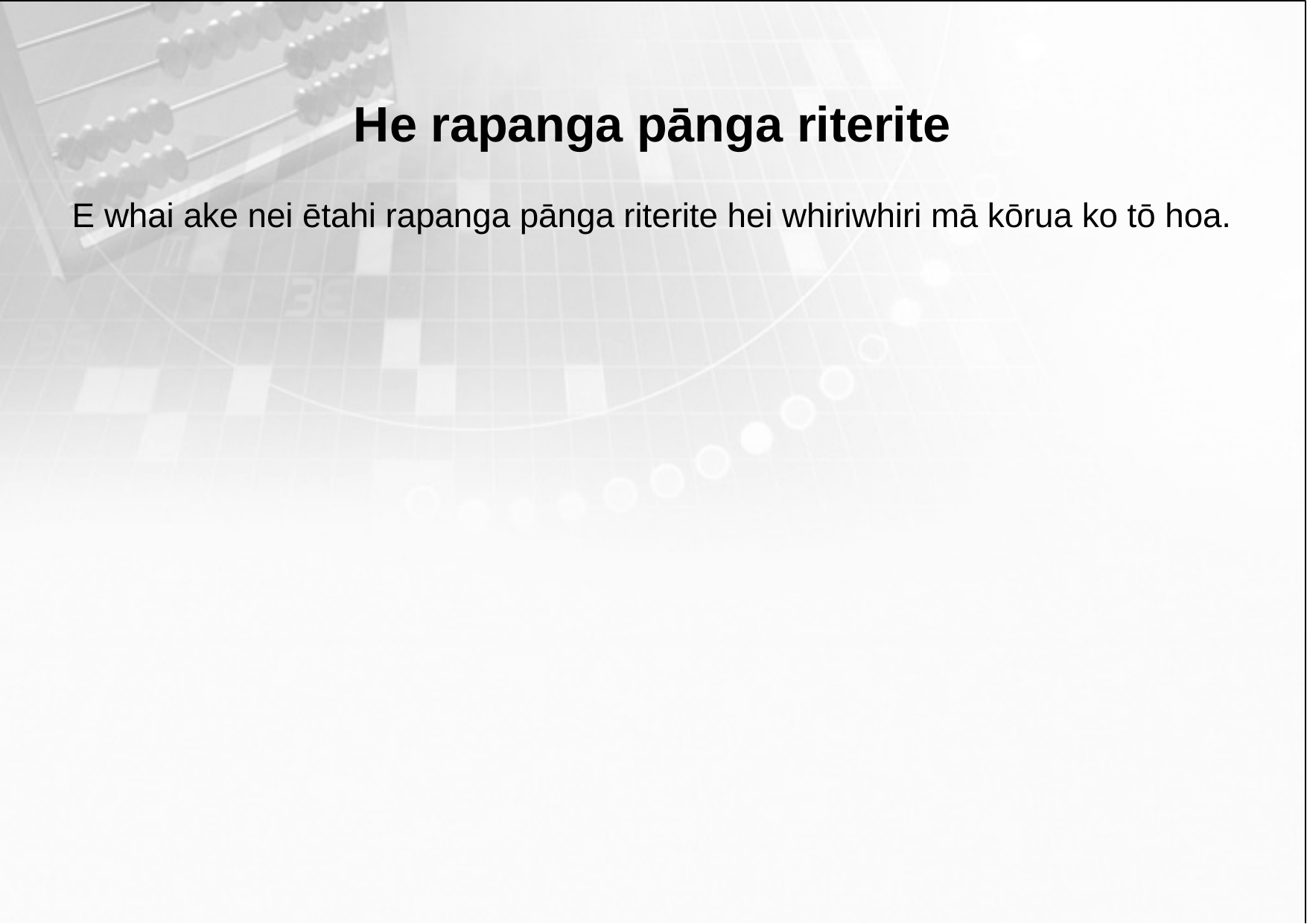

He rapanga pānga riterite
E whai ake nei ētahi rapanga pānga riterite hei whiriwhiri mā kōrua ko tō hoa.